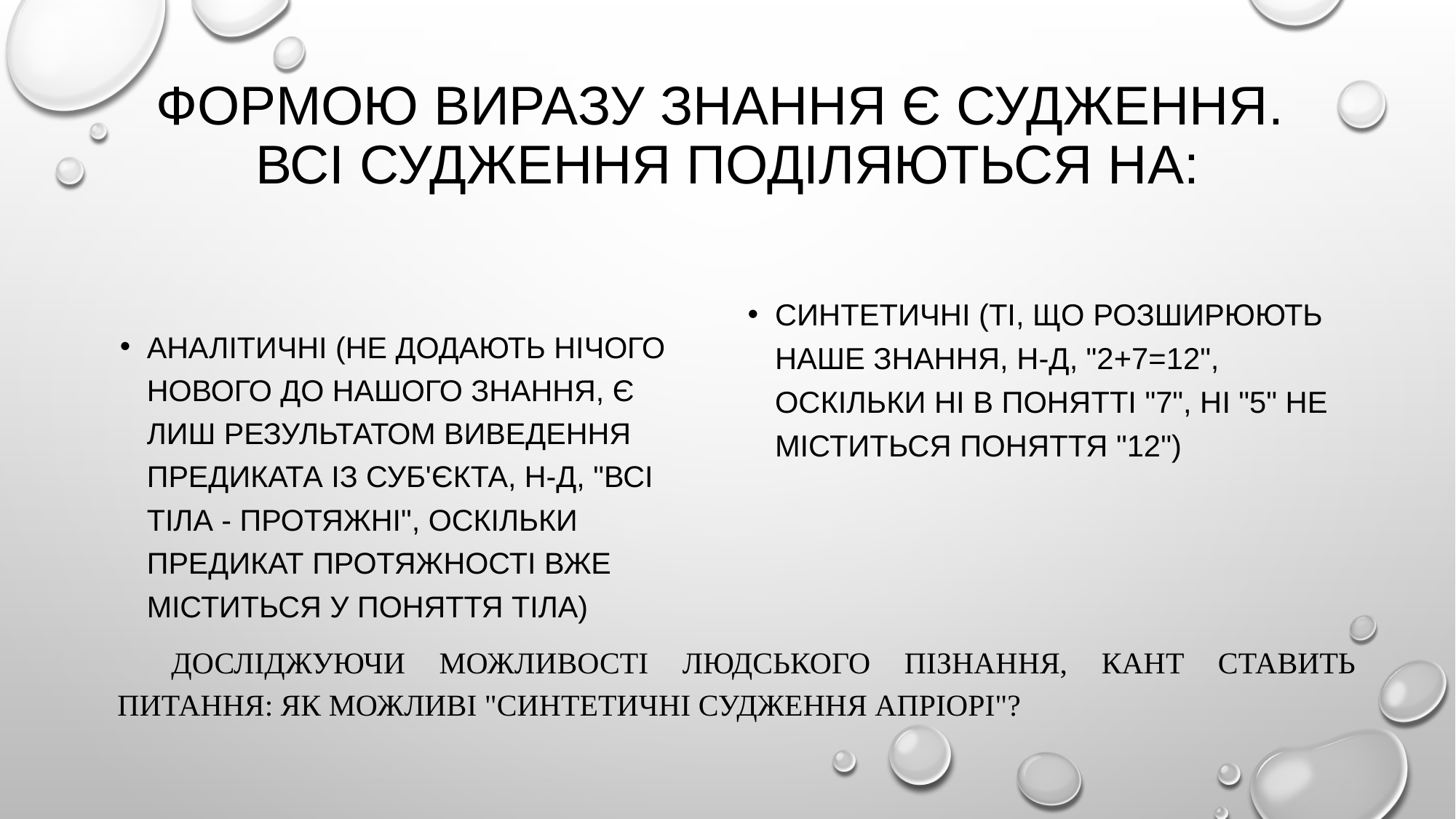

# Формою виразу знання є судження. Всі судження поділяються на:

Аналітичні (не додають нічого нового до нашого знання, є лиш результатом виведення предиката із суб'єкта, н-д, "всі тіла - протяжні", оскільки предикат протяжності вже міститься у поняття тіла)

Синтетичні (ті, що розширюють наше знання, н-д, "2+7=12", оскільки ні в понятті "7", ні "5" не міститься поняття "12")

ДОСЛІДЖУЮЧИ МОЖЛИВОСТІ ЛЮДСЬКОГО ПІЗНАННЯ, КАНТ СТАВИТЬ ПИТАННЯ: ЯК МОЖЛИВІ "СИНТЕТИЧНІ СУДЖЕННЯ АПРІОРІ"?